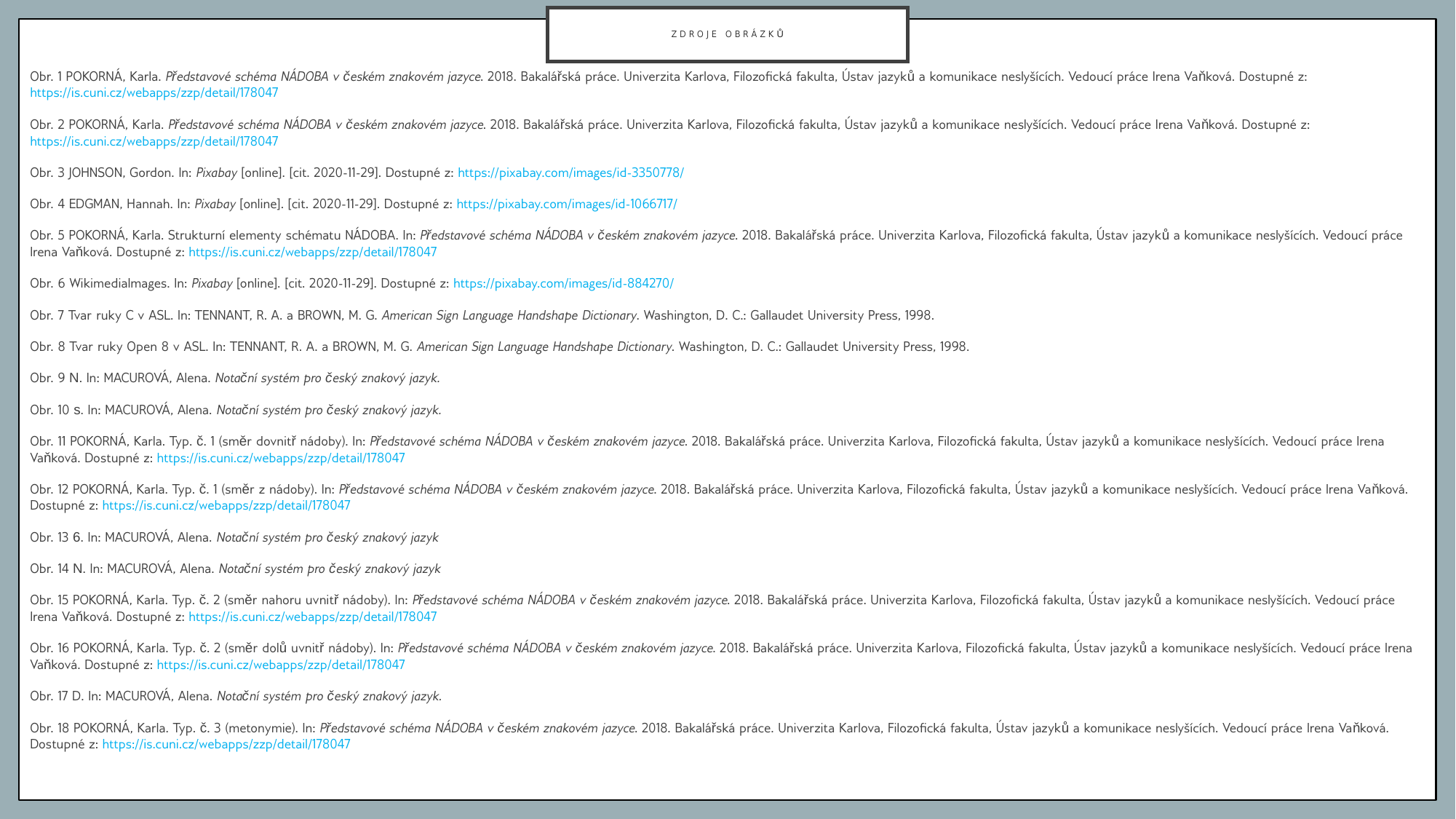

# ZDROJE obrázků
Obr. 1 POKORNÁ, Karla. Představové schéma NÁDOBA v českém znakovém jazyce. 2018. Bakalářská práce. Univerzita Karlova, Filozofická fakulta, Ústav jazyků a komunikace neslyšících. Vedoucí práce Irena Vaňková. Dostupné z: https://is.cuni.cz/webapps/zzp/detail/178047
Obr. 2 POKORNÁ, Karla. Představové schéma NÁDOBA v českém znakovém jazyce. 2018. Bakalářská práce. Univerzita Karlova, Filozofická fakulta, Ústav jazyků a komunikace neslyšících. Vedoucí práce Irena Vaňková. Dostupné z: https://is.cuni.cz/webapps/zzp/detail/178047
Obr. 3 JOHNSON, Gordon. In: Pixabay [online]. [cit. 2020-11-29]. Dostupné z: https://pixabay.com/images/id-3350778/
Obr. 4 EDGMAN, Hannah. In: Pixabay [online]. [cit. 2020-11-29]. Dostupné z: https://pixabay.com/images/id-1066717/
Obr. 5 POKORNÁ, Karla. Strukturní elementy schématu NÁDOBA. In: Představové schéma NÁDOBA v českém znakovém jazyce. 2018. Bakalářská práce. Univerzita Karlova, Filozofická fakulta, Ústav jazyků a komunikace neslyšících. Vedoucí práce Irena Vaňková. Dostupné z: https://is.cuni.cz/webapps/zzp/detail/178047
Obr. 6 WikimediaImages. In: Pixabay [online]. [cit. 2020-11-29]. Dostupné z: https://pixabay.com/images/id-884270/
Obr. 7 Tvar ruky C v ASL. In: TENNANT, R. A. a BROWN, M. G. American Sign Language Handshape Dictionary. Washington, D. C.: Gallaudet University Press, 1998.
Obr. 8 Tvar ruky Open 8 v ASL. In: TENNANT, R. A. a BROWN, M. G. American Sign Language Handshape Dictionary. Washington, D. C.: Gallaudet University Press, 1998.
Obr. 9 N. In: MACUROVÁ, Alena. Notační systém pro český znakový jazyk.
Obr. 10 s. In: MACUROVÁ, Alena. Notační systém pro český znakový jazyk.
Obr. 11 POKORNÁ, Karla. Typ. č. 1 (směr dovnitř nádoby). In: Představové schéma NÁDOBA v českém znakovém jazyce. 2018. Bakalářská práce. Univerzita Karlova, Filozofická fakulta, Ústav jazyků a komunikace neslyšících. Vedoucí práce Irena Vaňková. Dostupné z: https://is.cuni.cz/webapps/zzp/detail/178047
Obr. 12 POKORNÁ, Karla. Typ. č. 1 (směr z nádoby). In: Představové schéma NÁDOBA v českém znakovém jazyce. 2018. Bakalářská práce. Univerzita Karlova, Filozofická fakulta, Ústav jazyků a komunikace neslyšících. Vedoucí práce Irena Vaňková. Dostupné z: https://is.cuni.cz/webapps/zzp/detail/178047
Obr. 13 6. In: MACUROVÁ, Alena. Notační systém pro český znakový jazyk
Obr. 14 N. In: MACUROVÁ, Alena. Notační systém pro český znakový jazyk
Obr. 15 POKORNÁ, Karla. Typ. č. 2 (směr nahoru uvnitř nádoby). In: Představové schéma NÁDOBA v českém znakovém jazyce. 2018. Bakalářská práce. Univerzita Karlova, Filozofická fakulta, Ústav jazyků a komunikace neslyšících. Vedoucí práce Irena Vaňková. Dostupné z: https://is.cuni.cz/webapps/zzp/detail/178047
Obr. 16 POKORNÁ, Karla. Typ. č. 2 (směr dolů uvnitř nádoby). In: Představové schéma NÁDOBA v českém znakovém jazyce. 2018. Bakalářská práce. Univerzita Karlova, Filozofická fakulta, Ústav jazyků a komunikace neslyšících. Vedoucí práce Irena Vaňková. Dostupné z: https://is.cuni.cz/webapps/zzp/detail/178047
Obr. 17 D. In: MACUROVÁ, Alena. Notační systém pro český znakový jazyk.
Obr. 18 POKORNÁ, Karla. Typ. č. 3 (metonymie). In: Představové schéma NÁDOBA v českém znakovém jazyce. 2018. Bakalářská práce. Univerzita Karlova, Filozofická fakulta, Ústav jazyků a komunikace neslyšících. Vedoucí práce Irena Vaňková. Dostupné z: https://is.cuni.cz/webapps/zzp/detail/178047